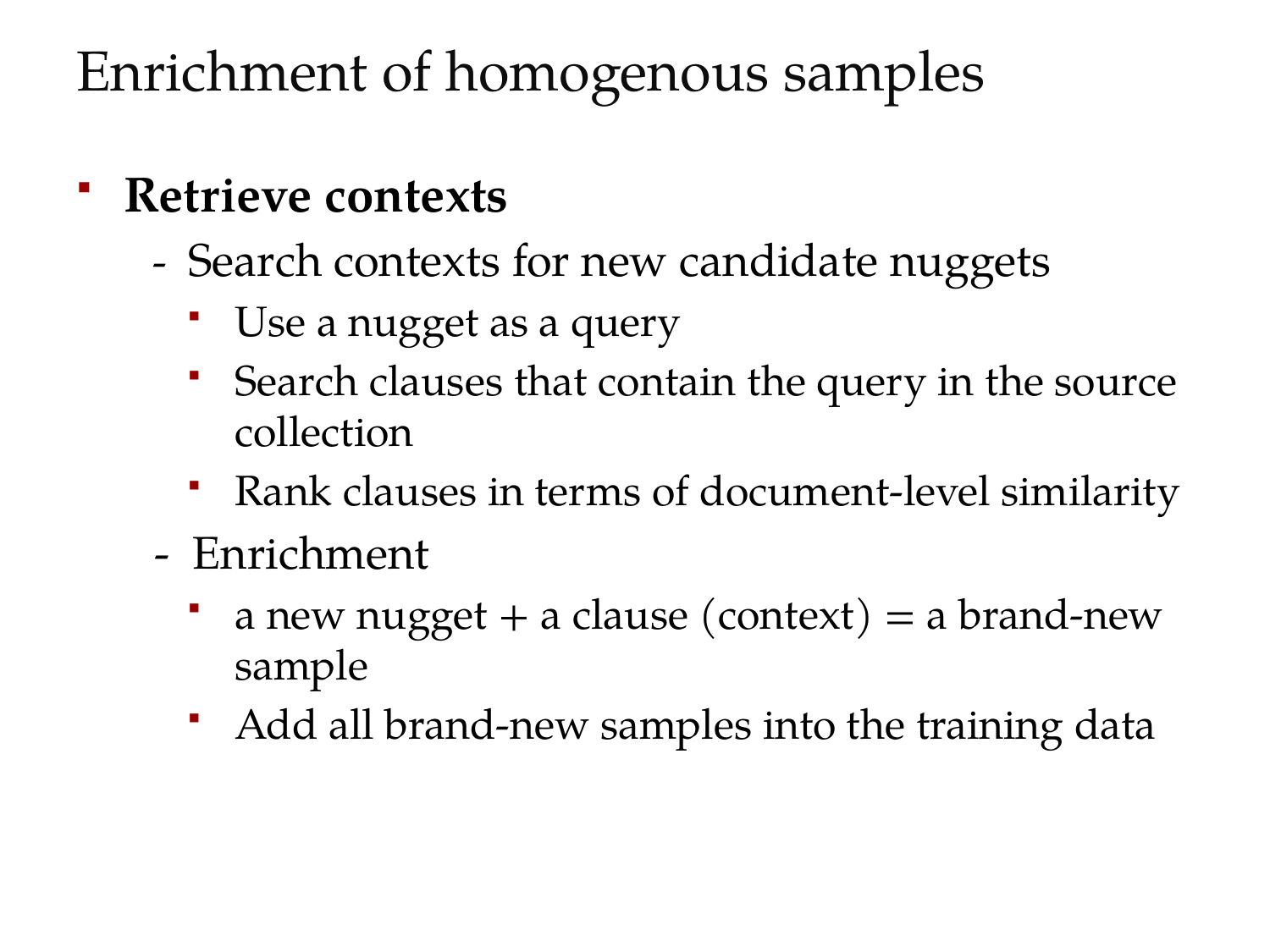

# Enrichment of homogenous samples
Retrieve contexts
  -  Search contexts for new candidate nuggets
Use a nugget as a query
Search clauses that contain the query in the source collection
Rank clauses in terms of document-level similarity
  -  Enrichment
a new nugget + a clause (context) = a brand-new sample
Add all brand-new samples into the training data